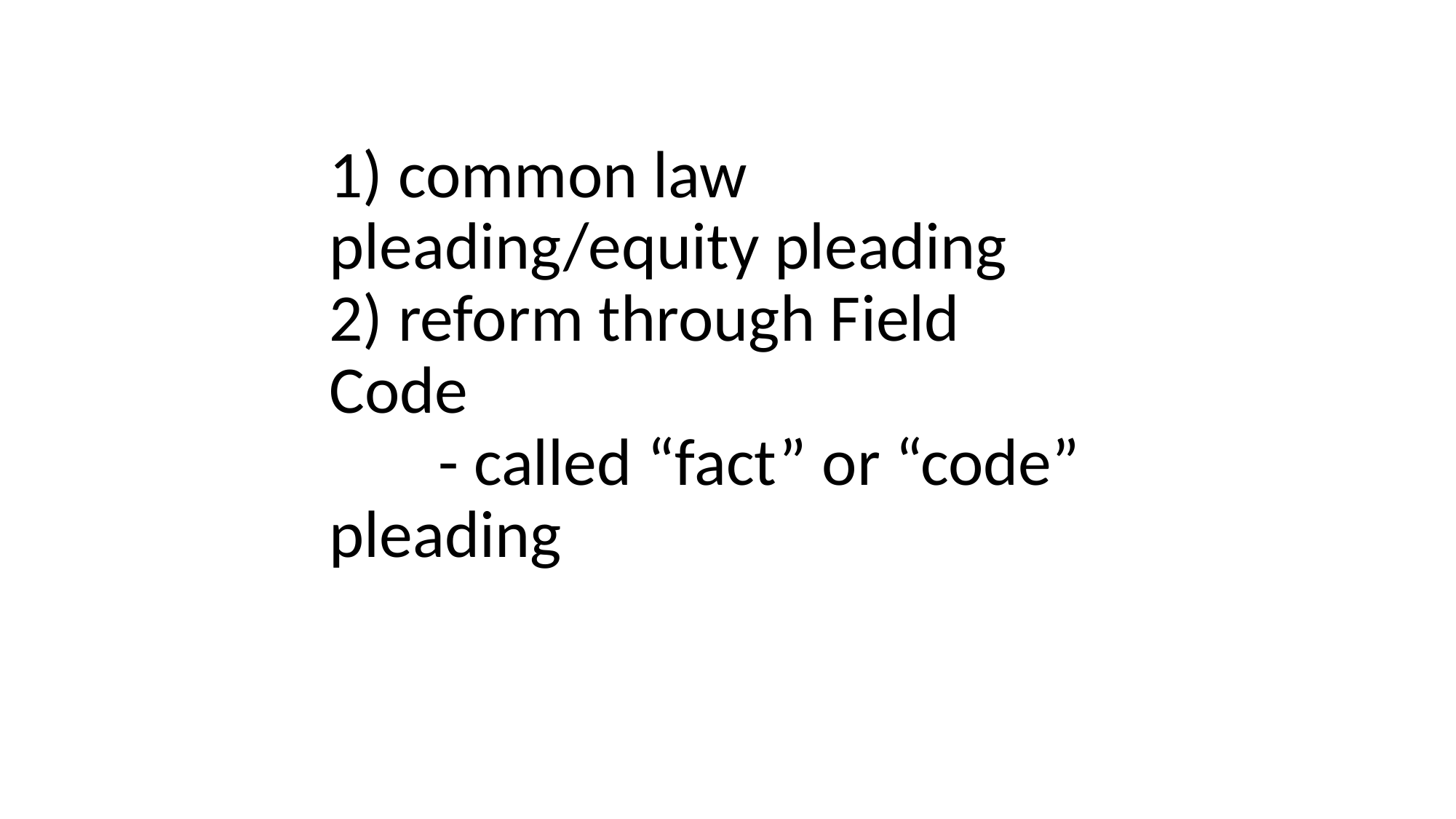

# 1) common law pleading/equity pleading 2) reform through Field Code - called “fact” or “code” pleading